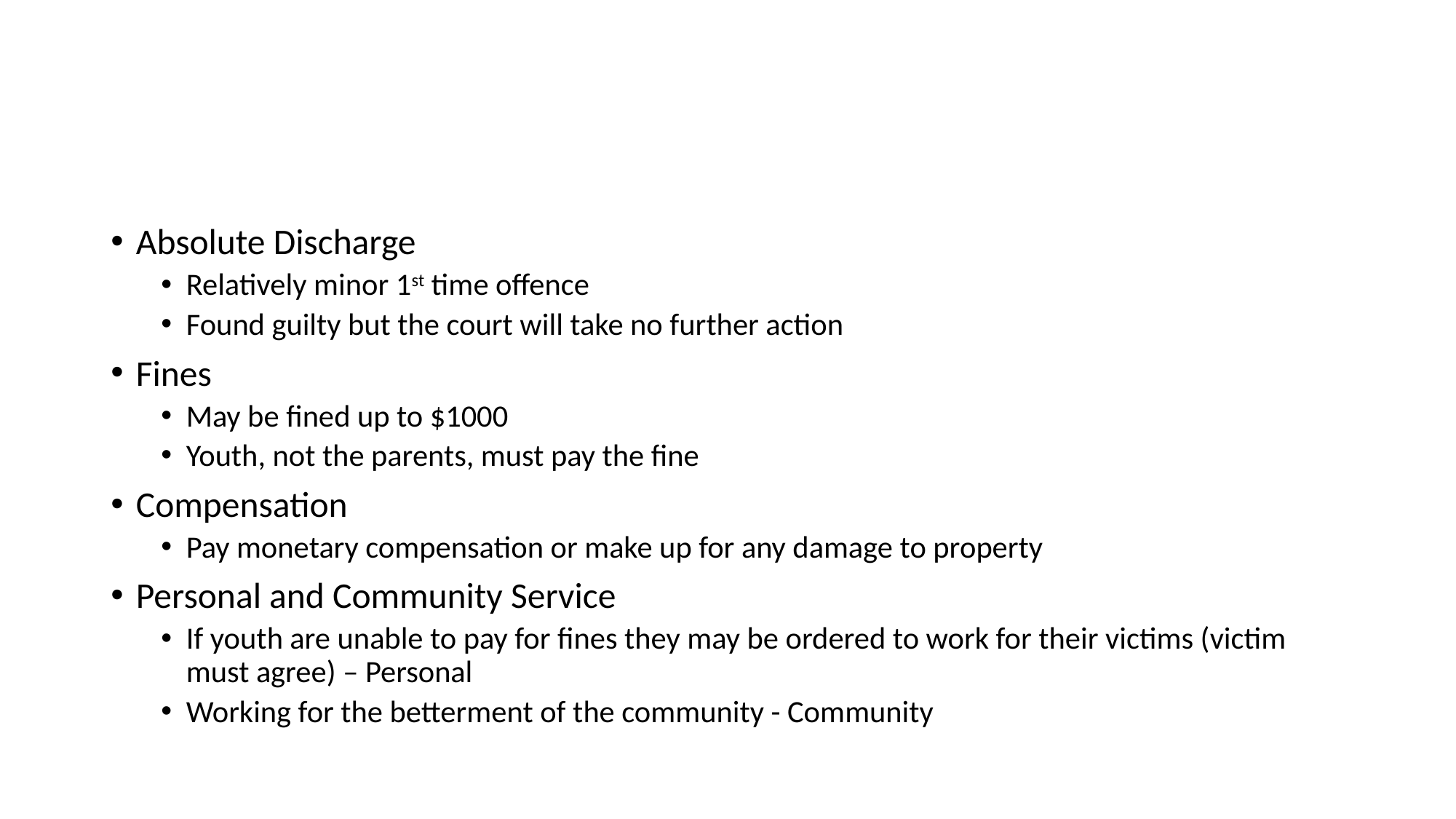

#
Absolute Discharge
Relatively minor 1st time offence
Found guilty but the court will take no further action
Fines
May be fined up to $1000
Youth, not the parents, must pay the fine
Compensation
Pay monetary compensation or make up for any damage to property
Personal and Community Service
If youth are unable to pay for fines they may be ordered to work for their victims (victim must agree) – Personal
Working for the betterment of the community - Community